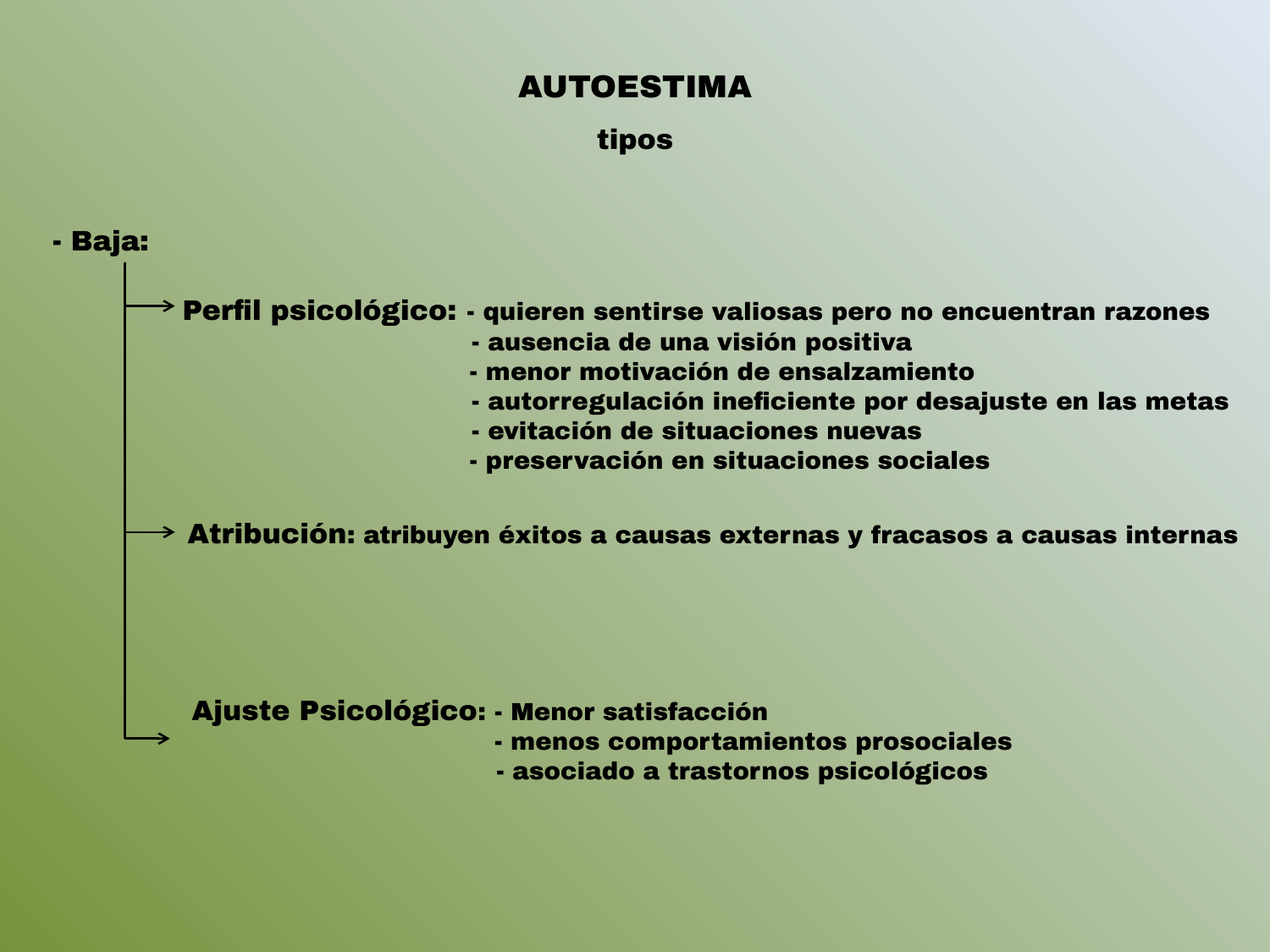

AUTOESTIMA
tipos
- Baja:
Perfil psicológico: - quieren sentirse valiosas pero no encuentran razones
                                   - ausencia de una visión positiva
		    - menor motivación de ensalzamiento
                                   - autorregulación ineficiente por desajuste en las metas
                                   - evitación de situaciones nuevas
		    - preservación en situaciones sociales

Atribución: atribuyen éxitos a causas externas y fracasos a causas internas
 Ajuste Psicológico: - Menor satisfacción
		       - menos comportamientos prosociales
                                      - asociado a trastornos psicológicos